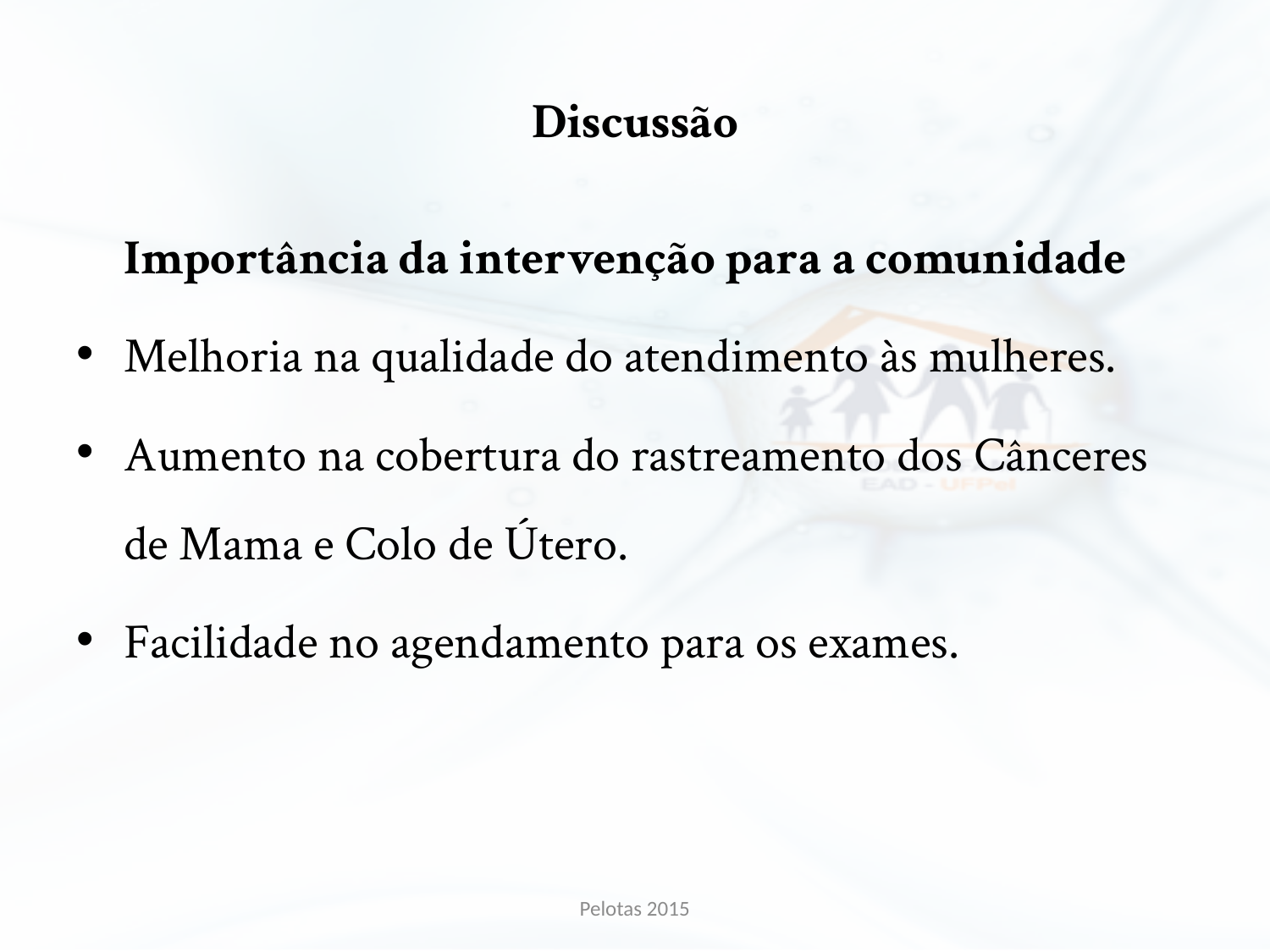

# Discussão
	Importância da intervenção para a comunidade
Melhoria na qualidade do atendimento às mulheres.
Aumento na cobertura do rastreamento dos Cânceres de Mama e Colo de Útero.
Facilidade no agendamento para os exames.
Pelotas 2015